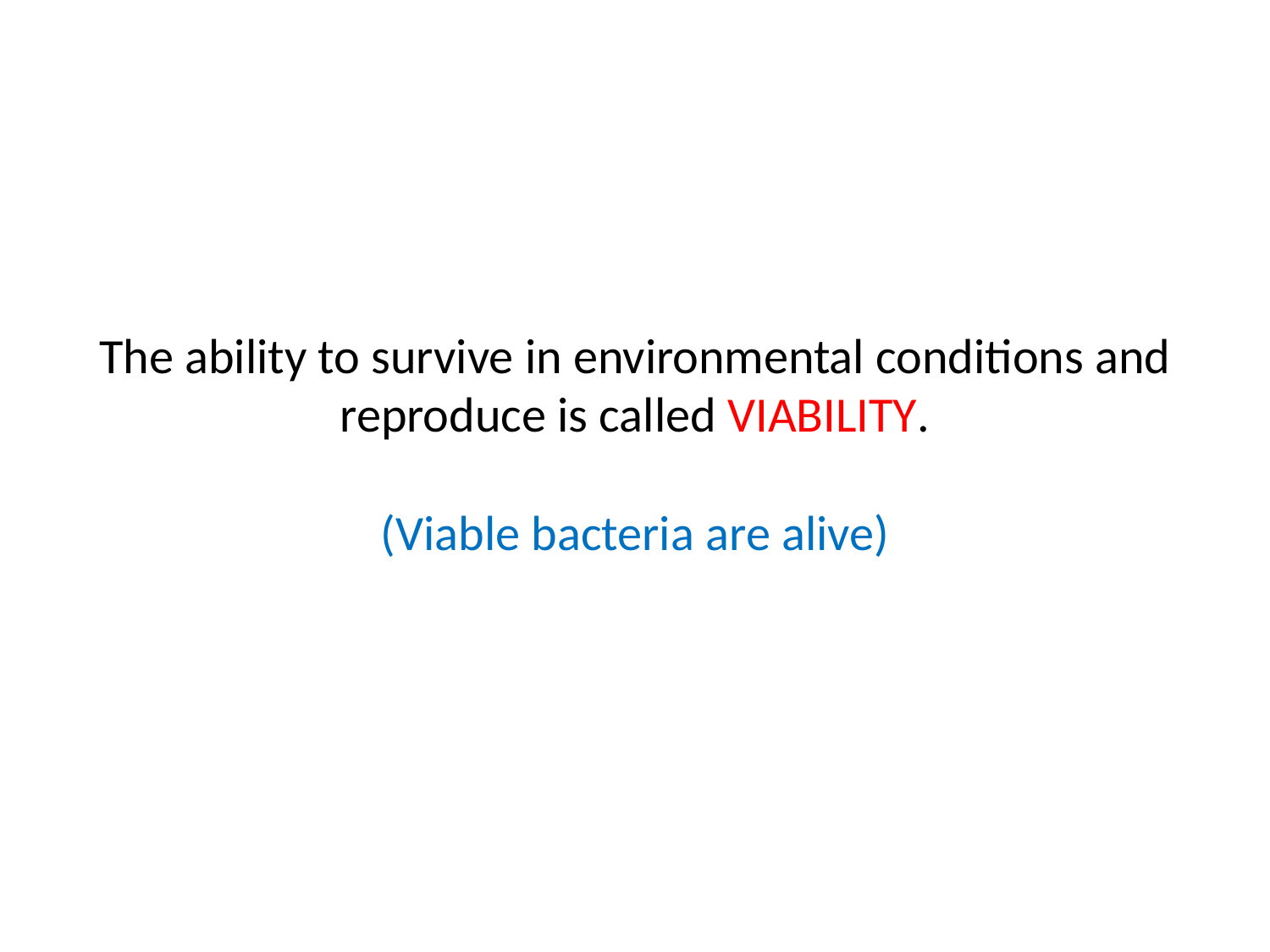

# The ability to survive in environmental conditions and reproduce is called VIABILITY. (Viable bacteria are alive)